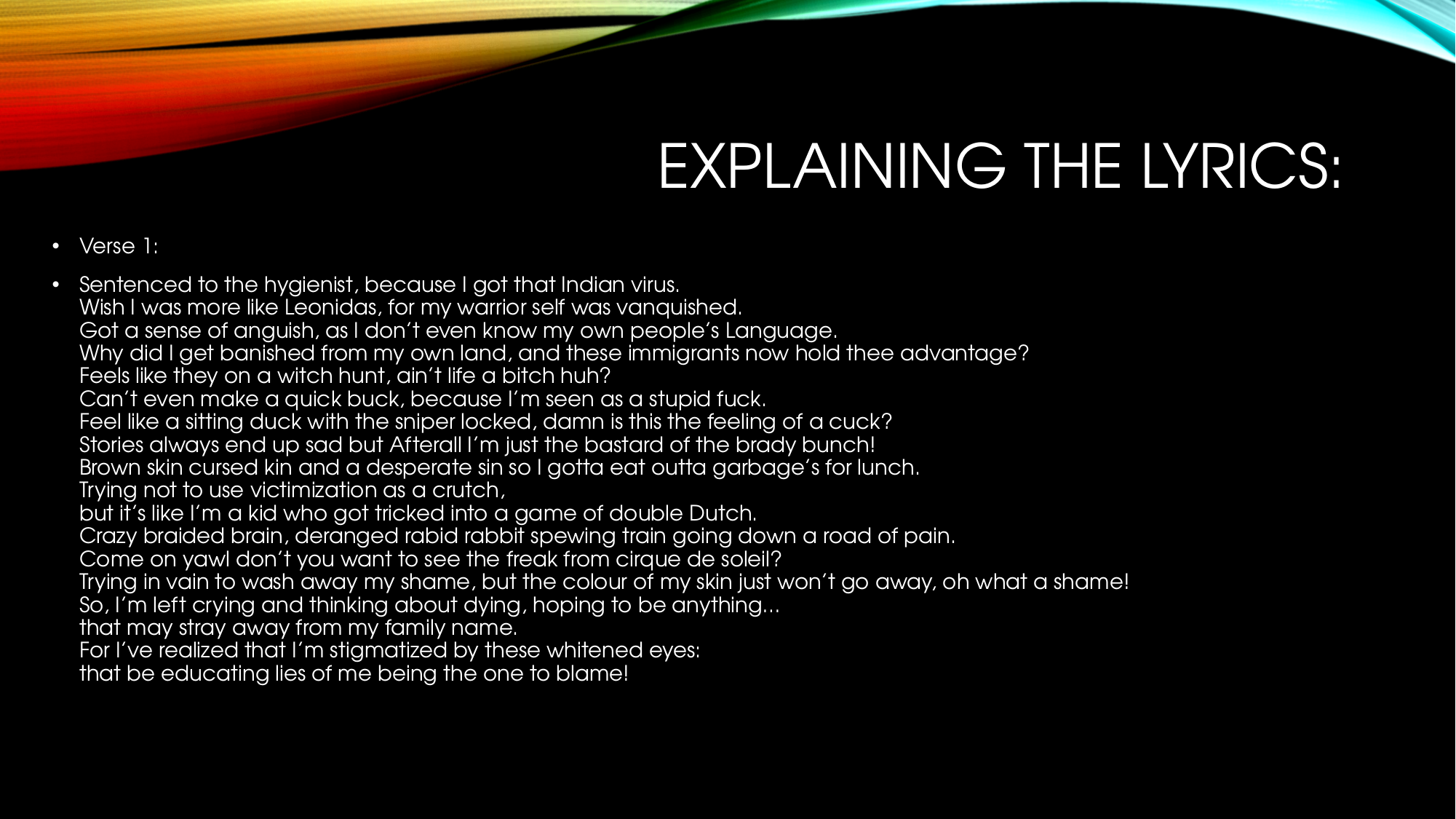

# Explaining the Lyrics:
Verse 1:
Sentenced to the hygienist, because I got that Indian virus.
Wish I was more like Leonidas, for my warrior self was vanquished.
Got a sense of anguish, as I don’t even know my own people’s Language.
Why did I get banished from my own land, and these immigrants now hold thee advantage?
Feels like they on a witch hunt, ain’t life a bitch huh?  
Can’t even make a quick buck, because I’m seen as a stupid fuck.
Feel like a sitting duck with the sniper locked, damn is this the feeling of a cuck?
Stories always end up sad but Afterall I’m just the bastard of the brady bunch!
Brown skin cursed kin and a desperate sin so I gotta eat outta garbage’s for lunch. 
Trying not to use victimization as a crutch, 
but it’s like I’m a kid who got tricked into a game of double Dutch.
Crazy braided brain, deranged rabid rabbit spewing train going down a road of pain.
Come on yawl don’t you want to see the freak from cirque de soleil?
Trying in vain to wash away my shame, but the colour of my skin just won’t go away, oh what a shame!
So, I’m left crying and thinking about dying, hoping to be anything…
that may stray away from my family name.
For I’ve realized that I’m stigmatized by these whitened eyes:
that be educating lies of me being the one to blame!